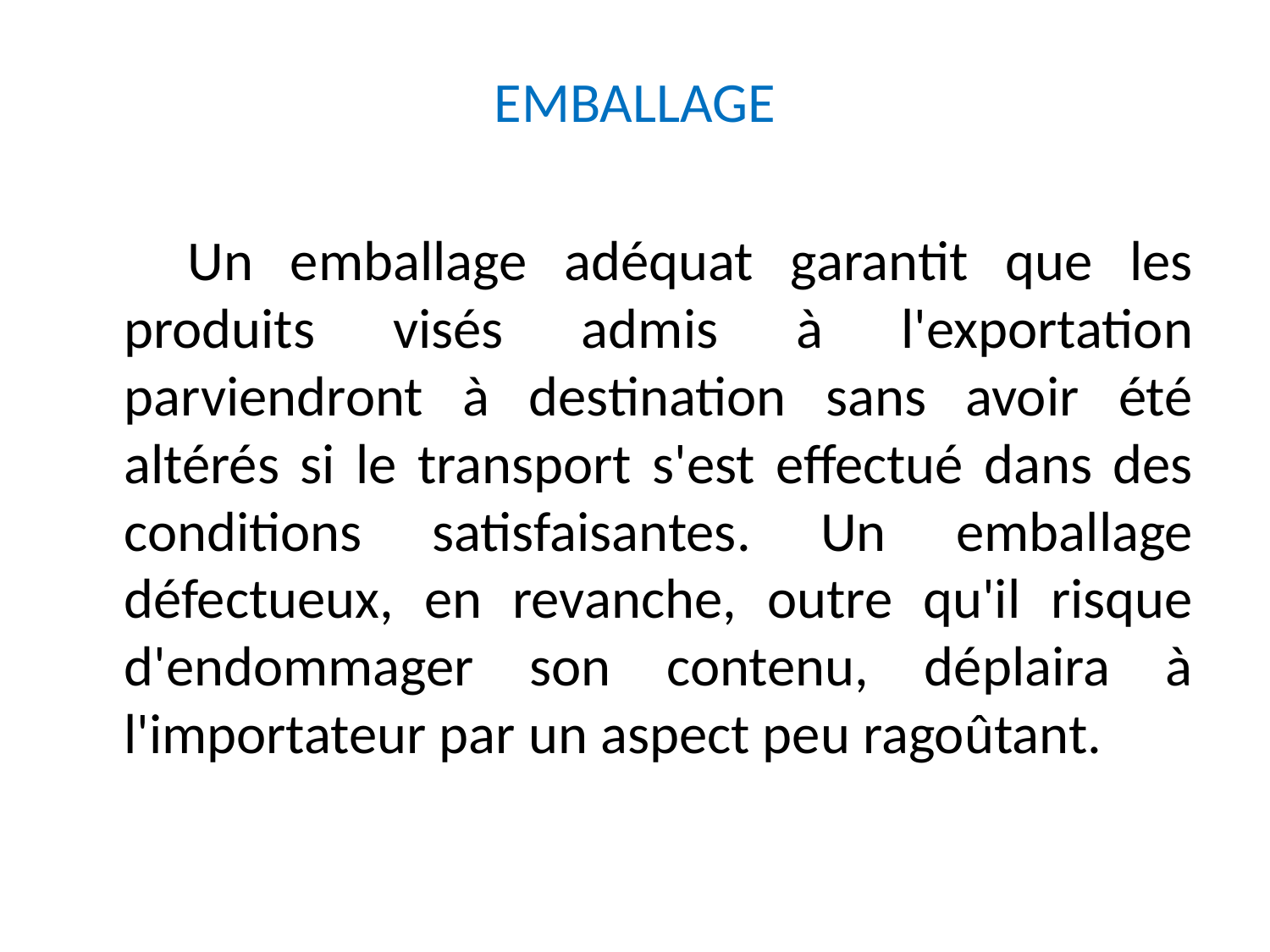

EMBALLAGE

   Un emballage adéquat garantit que les produits visés admis à l'exportation parviendront à destination sans avoir été altérés si le transport s'est effectué dans des conditions satisfaisantes. Un emballage défectueux, en revanche, outre qu'il risque d'endommager son contenu, déplaira à l'importateur par un aspect peu ragoûtant.